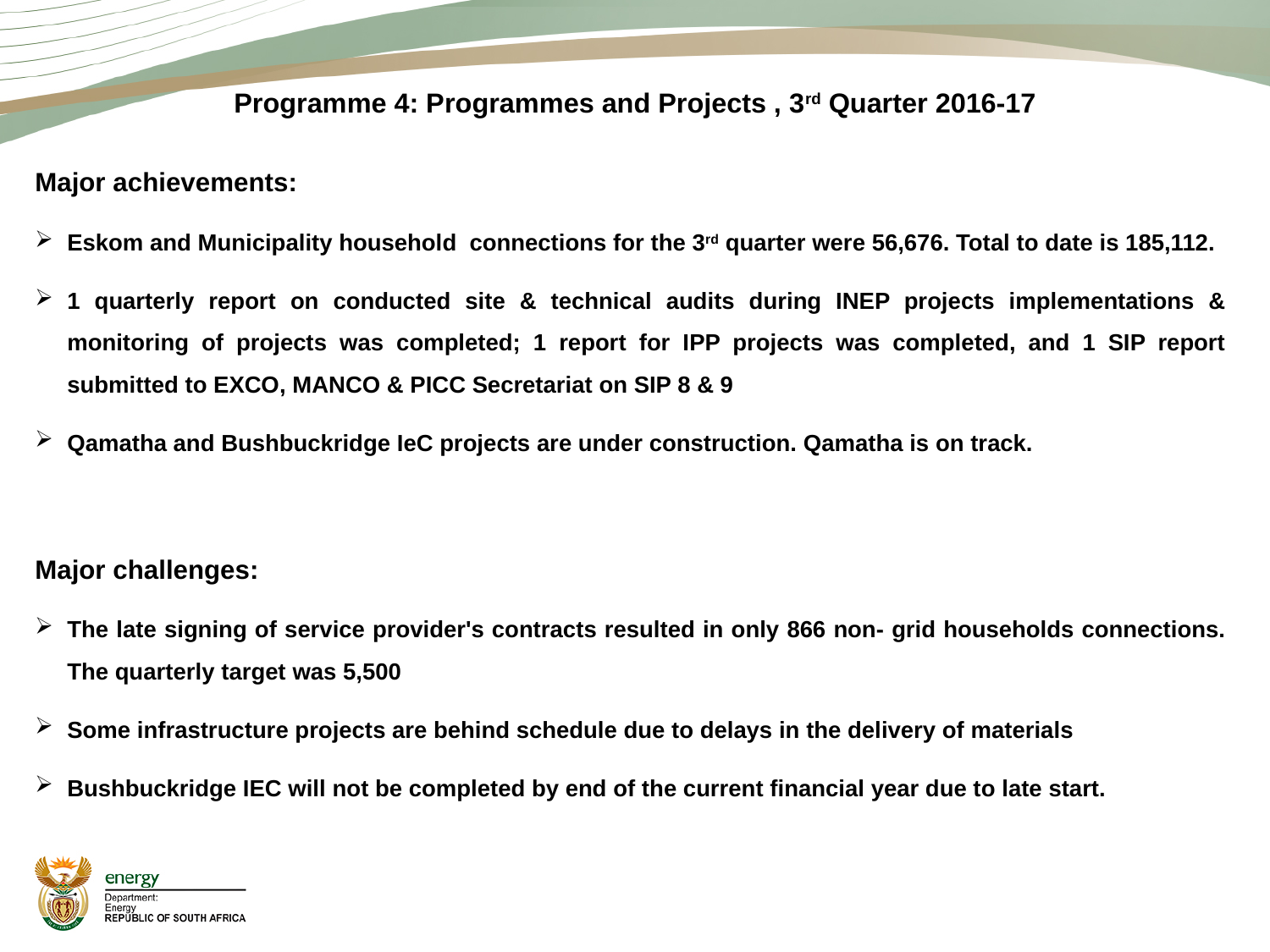

# Programme 4: Programmes and Projects , 3rd Quarter 2016-17

Major achievements:
Eskom and Municipality household  connections for the 3rd quarter were 56,676. Total to date is 185,112.
1 quarterly report on conducted site & technical audits during INEP projects implementations & monitoring of projects was completed; 1 report for IPP projects was completed, and 1 SIP report submitted to EXCO, MANCO & PICC Secretariat on SIP 8 & 9
Qamatha and Bushbuckridge IeC projects are under construction. Qamatha is on track.

Major challenges:
The late signing of service provider's contracts resulted in only 866 non- grid households connections. The quarterly target was 5,500
Some infrastructure projects are behind schedule due to delays in the delivery of materials
Bushbuckridge IEC will not be completed by end of the current financial year due to late start.